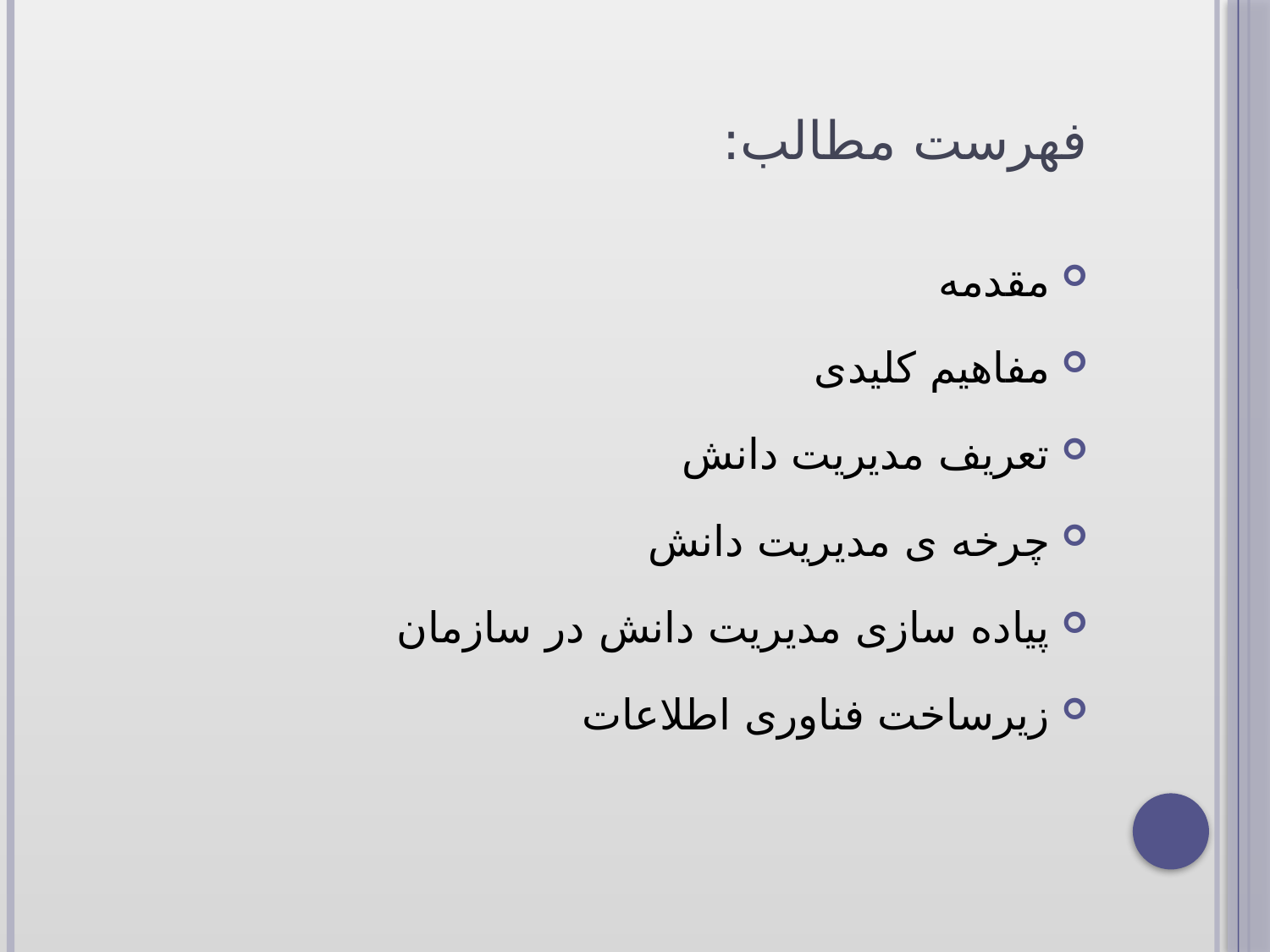

# فهرست مطالب:
مقدمه
مفاهیم کلیدی
تعریف مدیریت دانش
چرخه ی مدیریت دانش
پیاده سازی مدیریت دانش در سازمان
زیرساخت فناوری اطلاعات